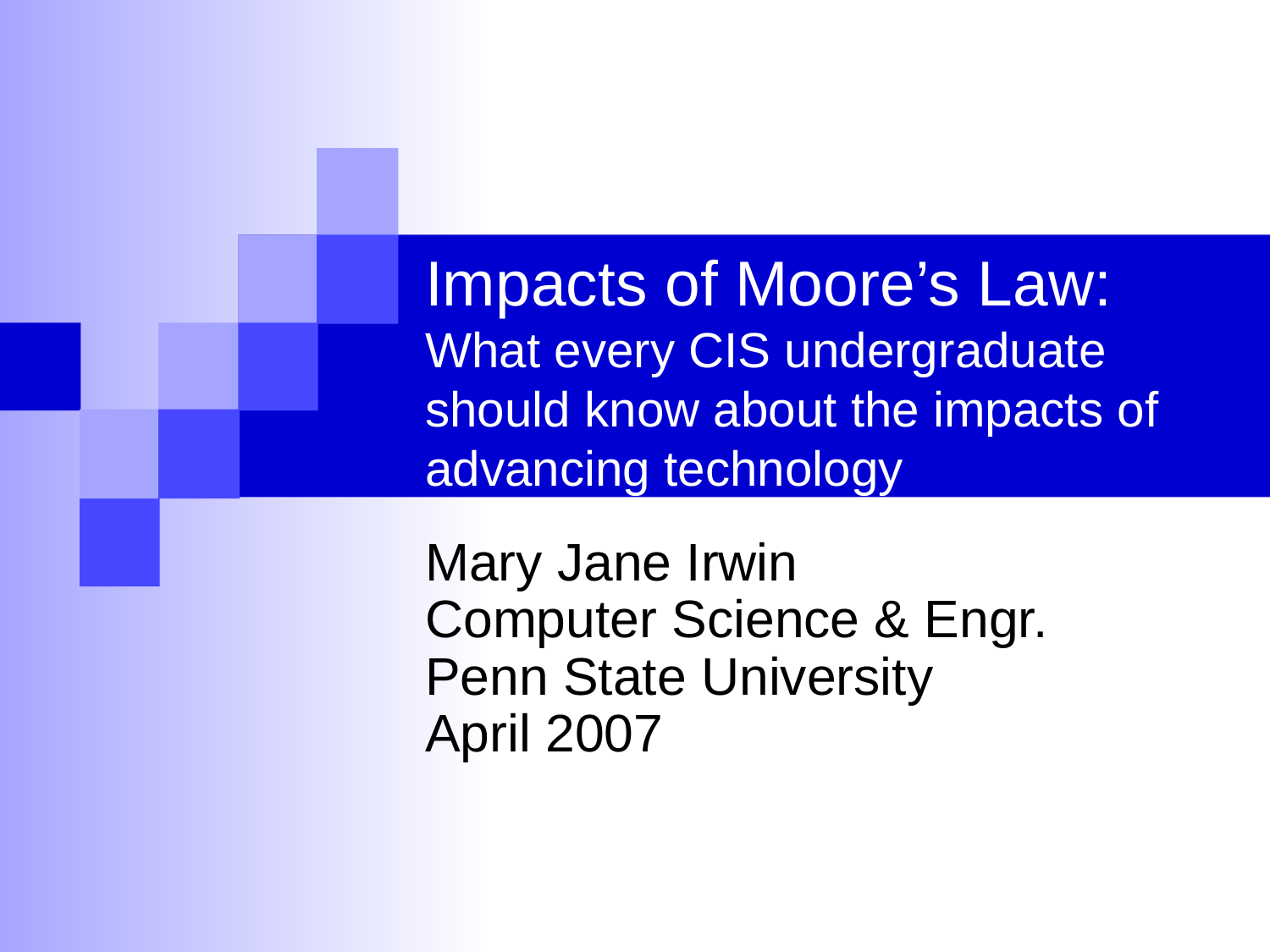

Impacts of Moore’s Law:  What every CIS undergraduate should know about the impacts of advancing technology
Mary Jane Irwin
Computer Science & Engr.
Penn State University
April 2007